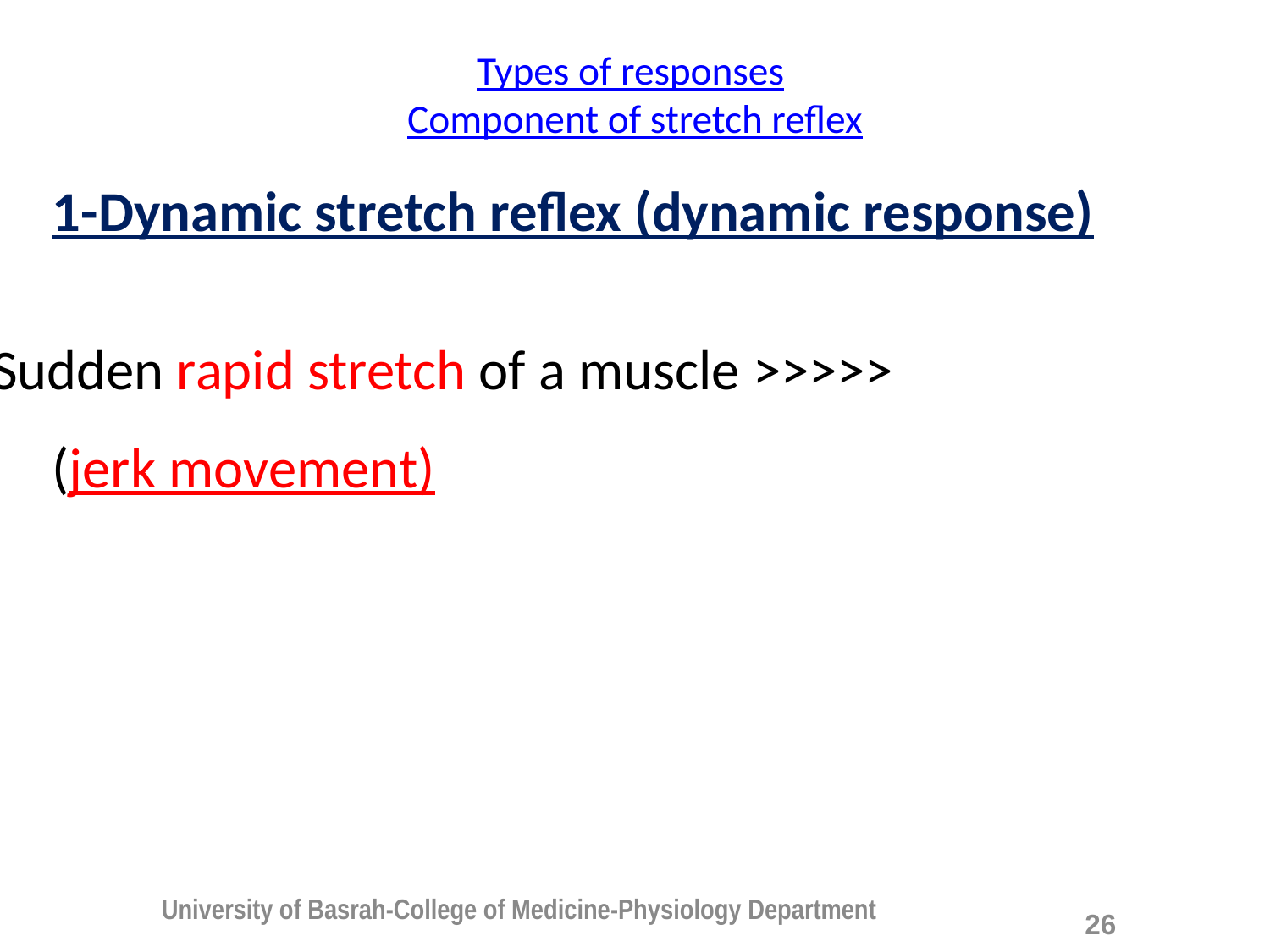

# Types of responses Component of stretch reflex
1-Dynamic stretch reflex (dynamic response)

Sudden rapid stretch of a muscle >>>>>
(jerk movement)

University of Basrah-College of Medicine-Physiology Department

26